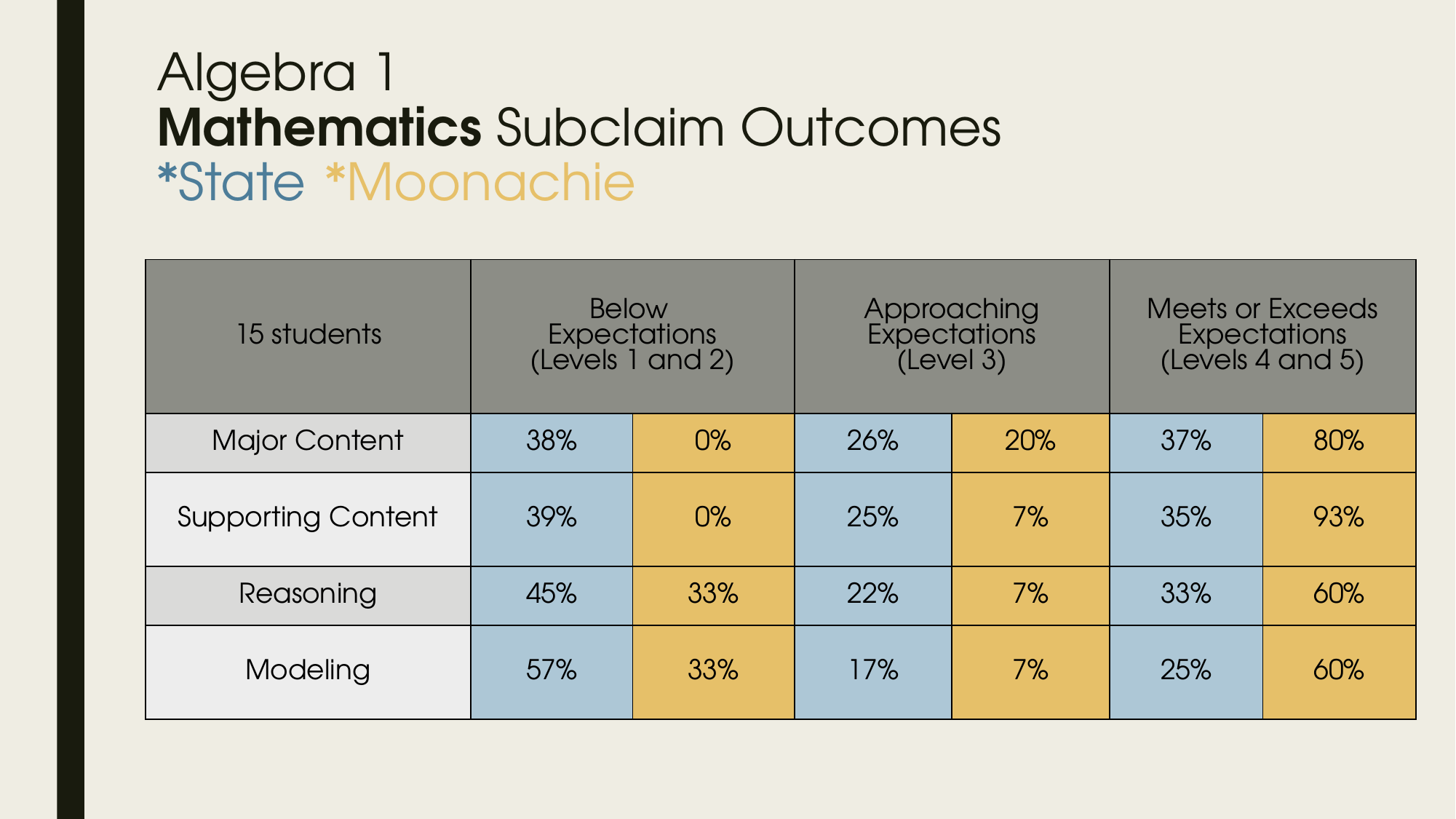

# Algebra 1 Mathematics Subclaim Outcomes *State 	*Moonachie
| 15 students | Below Expectations (Levels 1 and 2) |  | Approaching Expectations (Level 3) |  | Meets or Exceeds Expectations (Levels 4 and 5) |  |
| --- | --- | --- | --- | --- | --- | --- |
| Major Content | 38% | 0% | 26% | 20% | 37% | 80% |
| Supporting Content | 39% | 0% | 25% | 7% | 35% | 93% |
| Reasoning | 45% | 33% | 22% | 7% | 33% | 60% |
| Modeling | 57% | 33% | 17% | 7% | 25% | 60% |